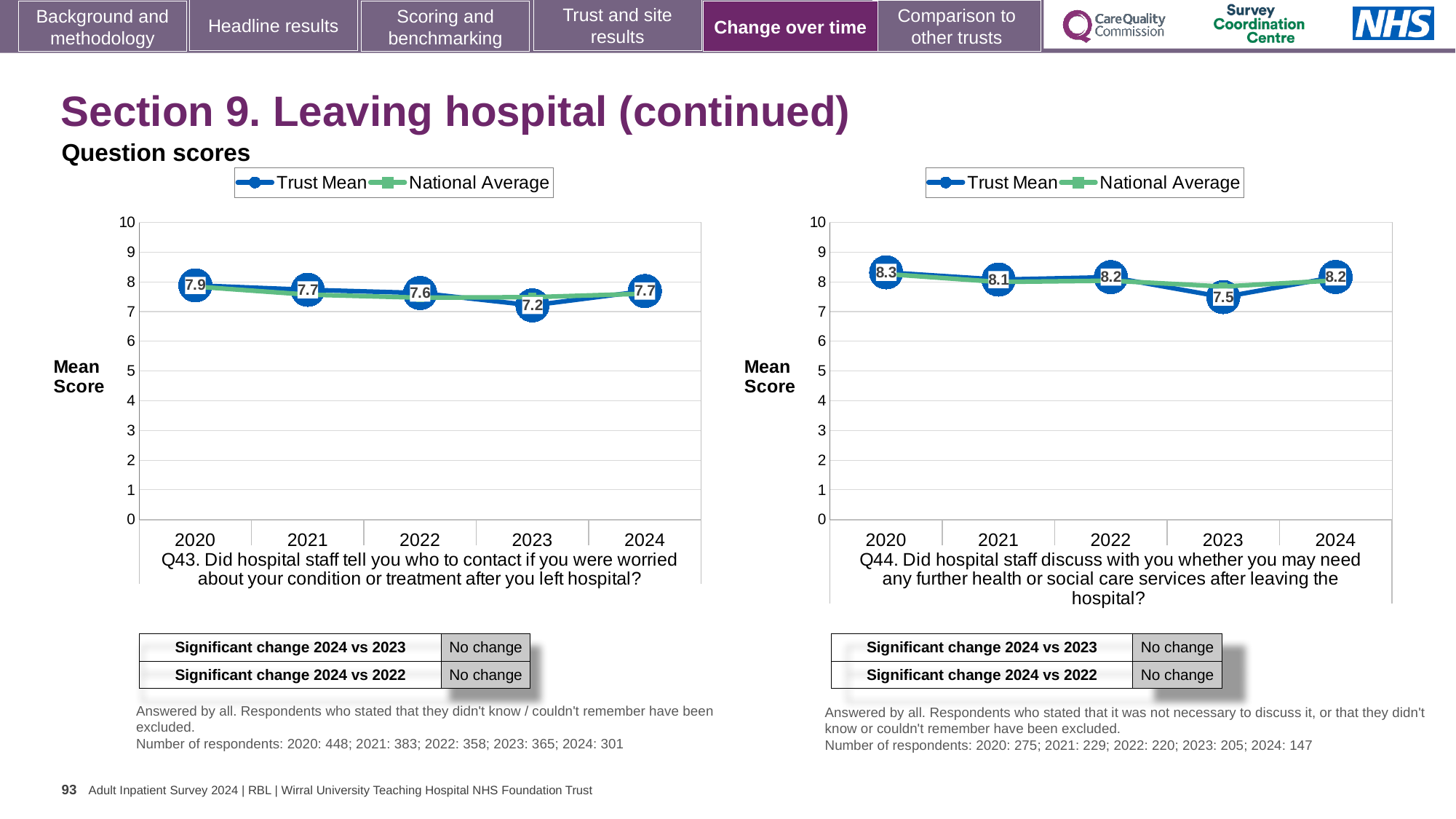

# Section 9. Leaving hospital (continued)
Question scores

### Chart

| Category | Trust Mean | National Average |
|---|---|---|
| 2020 | 7.884820674205384 | 7.842857855755162 |
| 2021 | 7.73396873965311 | 7.571455179806431 |
| 2022 | 7.627177717247764 | 7.468903342799158 |
| 2023 | 7.210599110054965 | 7.486812202116242 |
| 2024 | 7.693577247832648 | 7.603315693906589 |

### Chart

| Category | Trust Mean | National Average |
|---|---|---|
| 2020 | 8.321400869042167 | 8.265810726494152 |
| 2021 | 8.076837675192198 | 7.99907368534647 |
| 2022 | 8.160822744605394 | 8.040056053595018 |
| 2023 | 7.488148283496463 | 7.845326529544409 |
| 2024 | 8.166720190448004 | 8.050597128360762 |
| Significant change 2024 vs 2023 | No change |
| --- | --- |
| Significant change 2024 vs 2022 | No change |
| Significant change 2024 vs 2023 | No change |
| --- | --- |
| Significant change 2024 vs 2022 | No change |
Answered by all. Respondents who stated that they didn't know / couldn't remember have been excluded.
Number of respondents: 2020: 448; 2021: 383; 2022: 358; 2023: 365; 2024: 301

Answered by all. Respondents who stated that it was not necessary to discuss it, or that they didn't know or couldn't remember have been excluded.
Number of respondents: 2020: 275; 2021: 229; 2022: 220; 2023: 205; 2024: 147
93